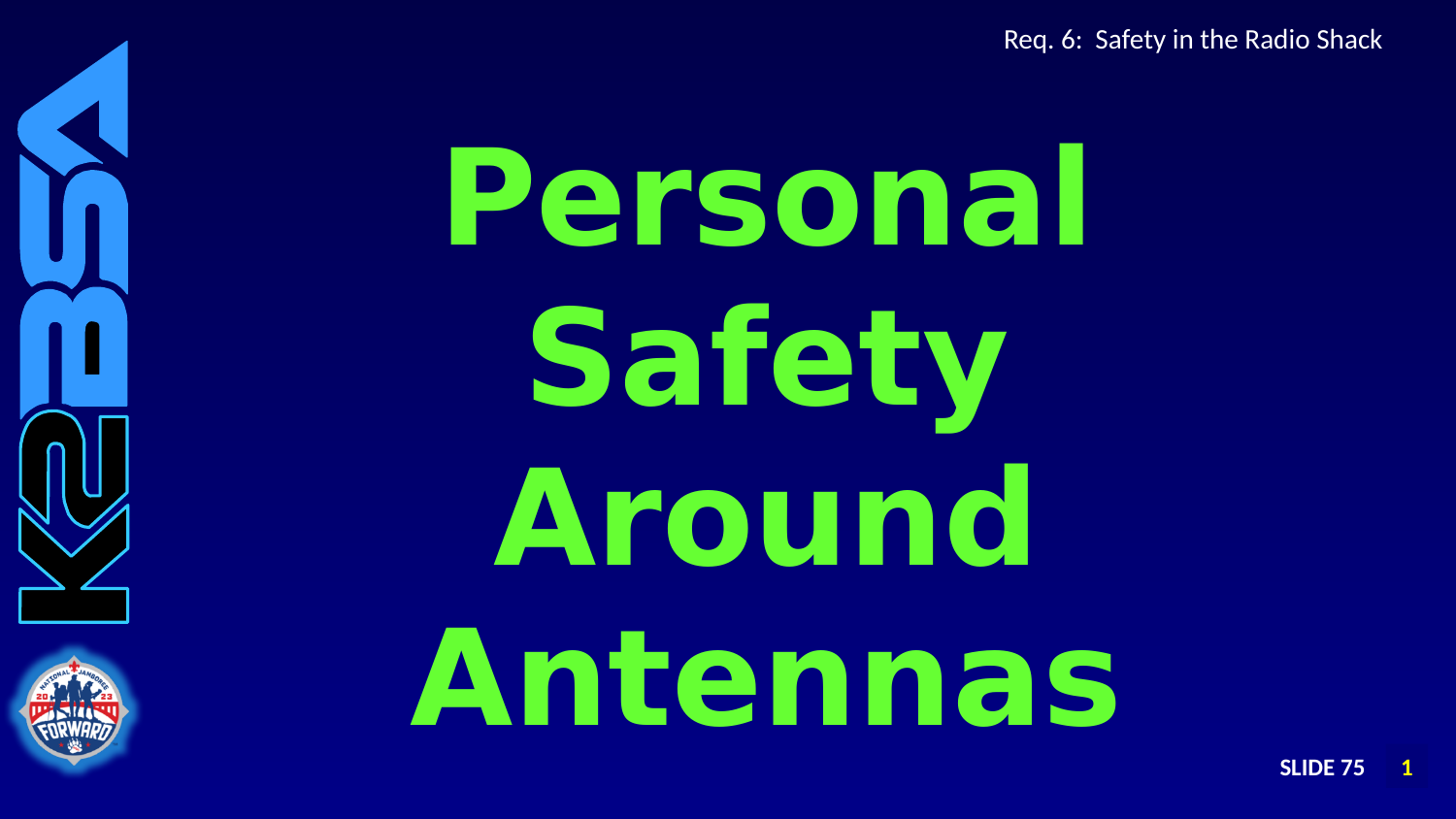

# Req. 6:  Safety in the Radio Shack
Personal Safety Around Antennas
SLIDE 75
1